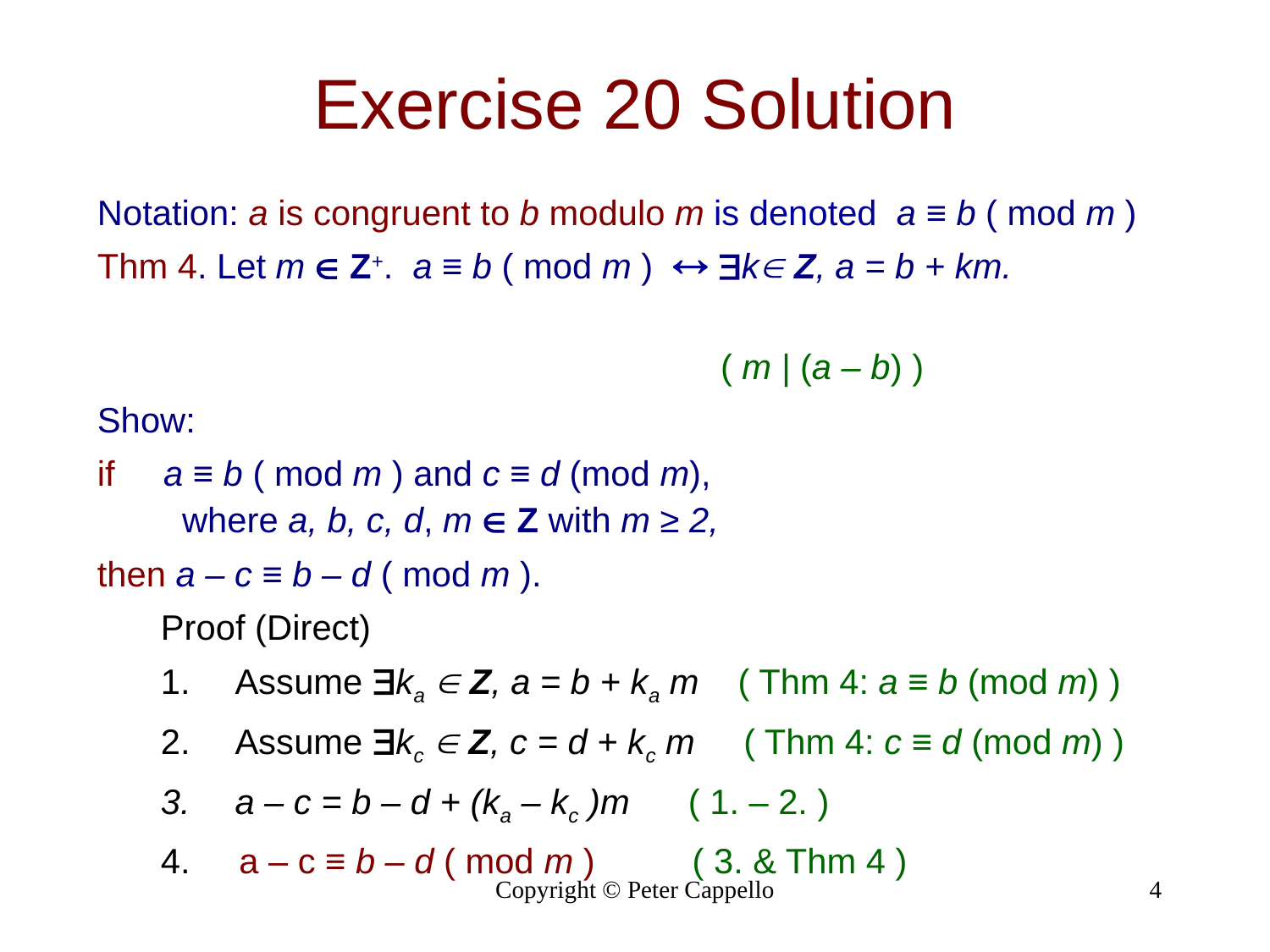

# Exercise 20 Solution
Notation: a is congruent to b modulo m is denoted  a ≡ b ( mod m )
Thm 4. Let m ∈ Z+.  a ≡ b ( mod m )  ↔ ∃k∈ Z, a = b + km.
                                                                ( m | (a – b) )
Show:
if     a ≡ b ( mod m ) and c ≡ d (mod m),                                     where a, b, c, d, m ∈ Z with m ≥ 2,
then a – c ≡ b – d ( mod m ).
Proof (Direct)
Assume ∃ka ∈ Z, a = b + ka m    ( Thm 4: a ≡ b (mod m) )
Assume ∃kc ∈ Z, c = d + kc m     ( Thm 4: c ≡ d (mod m) )
a – c = b – d + (ka – kc )m      ( 1. – 2. )
4.     a – c ≡ b – d ( mod m )          ( 3. & Thm 4 )
Copyright © Peter Cappello
4